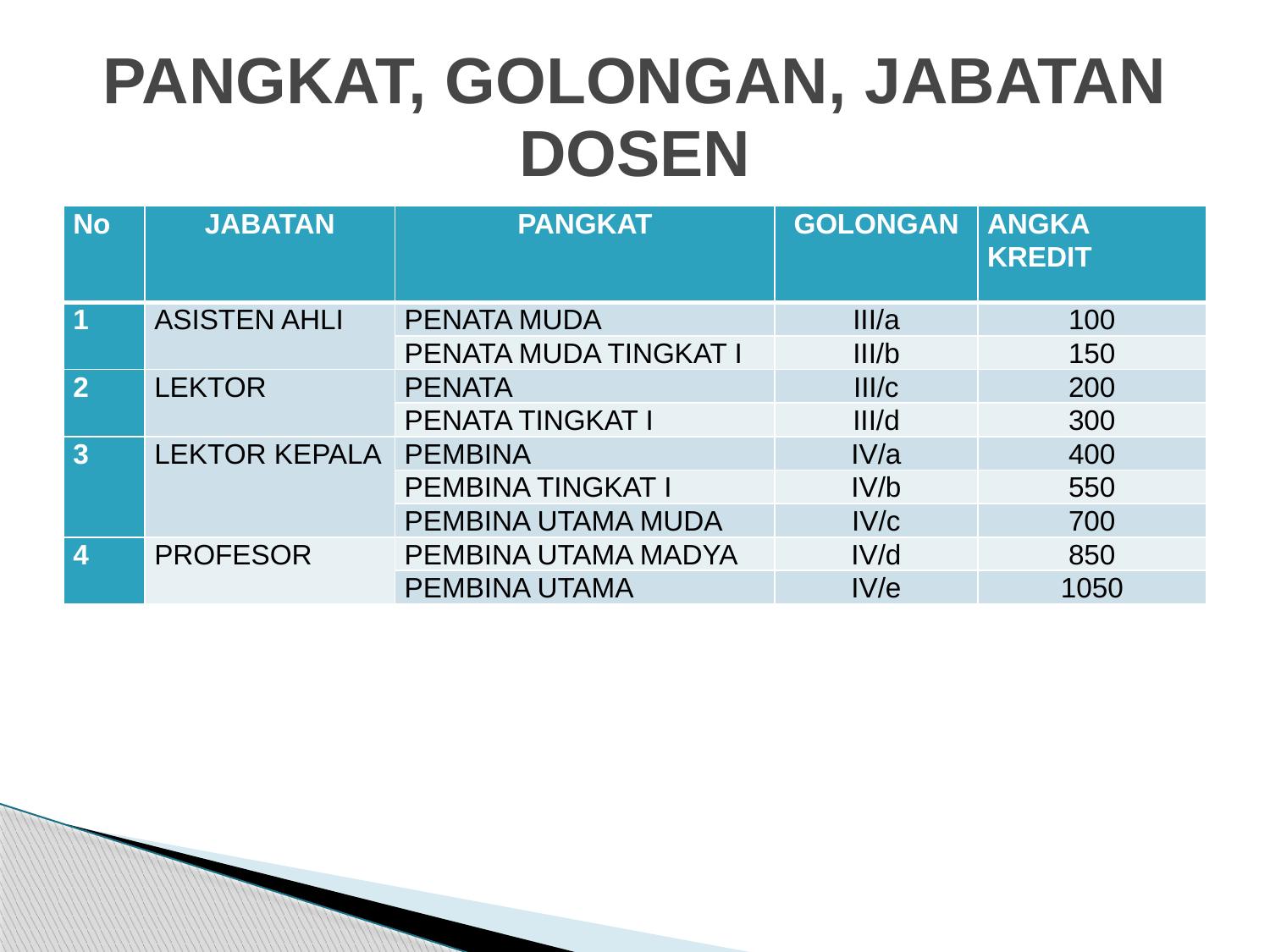

# PANGKAT, GOLONGAN, JABATAN DOSEN
| No | JABATAN | PANGKAT | GOLONGAN | ANGKA KREDIT |
| --- | --- | --- | --- | --- |
| 1 | ASISTEN AHLI | PENATA MUDA | III/a | 100 |
|  |  | PENATA MUDA TINGKAT I | III/b | 150 |
| 2 | LEKTOR | PENATA | III/c | 200 |
|  |  | PENATA TINGKAT I | III/d | 300 |
| 3 | LEKTOR KEPALA | PEMBINA | IV/a | 400 |
|  |  | PEMBINA TINGKAT I | IV/b | 550 |
|  |  | PEMBINA UTAMA MUDA | IV/c | 700 |
| 4 | PROFESOR | PEMBINA UTAMA MADYA | IV/d | 850 |
|  |  | PEMBINA UTAMA | IV/e | 1050 |